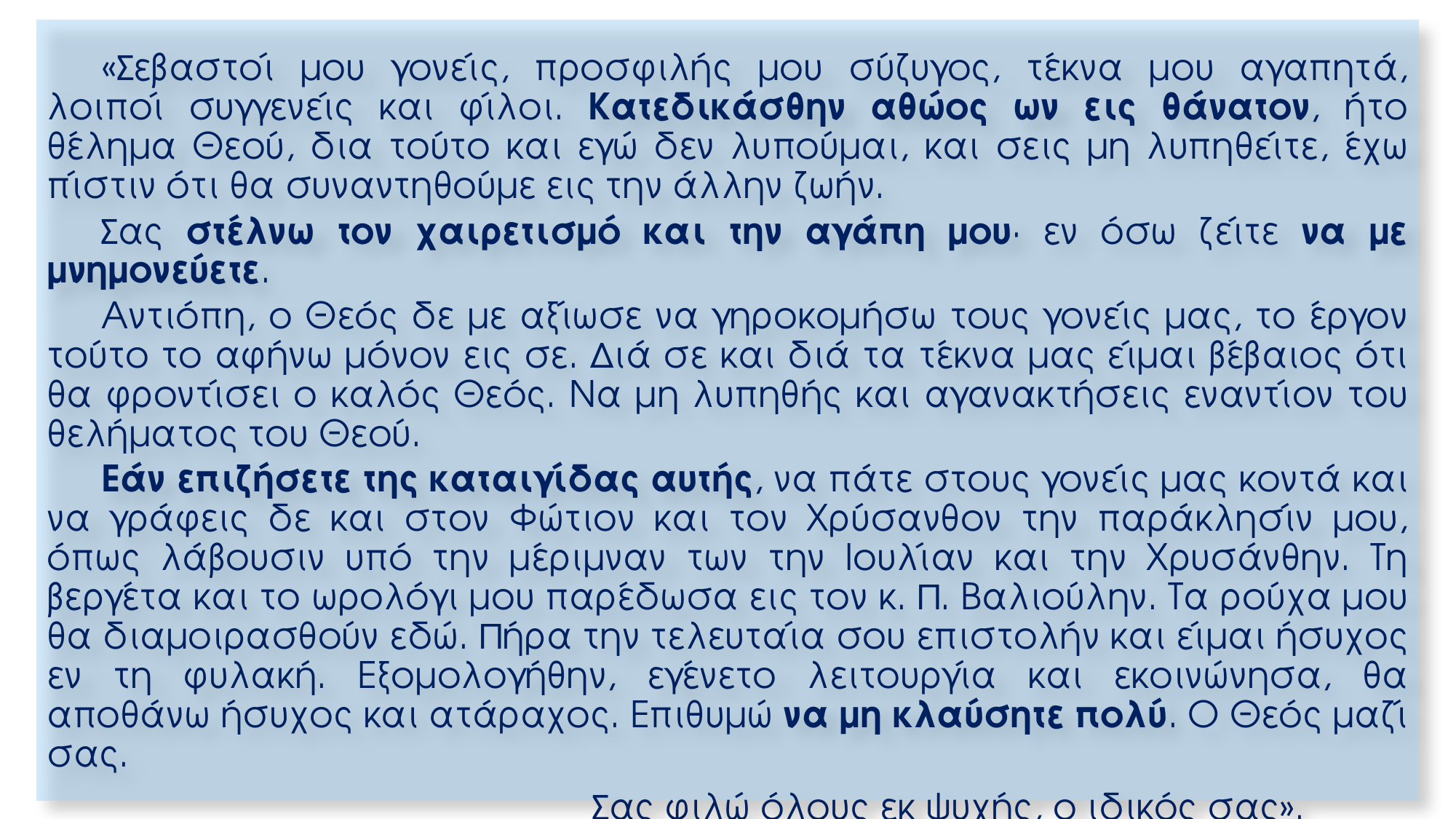

«Σεβαστοί μου γονείς, προσφιλής μου σύζυγος, τέκνα μου αγαπητά, λοιποί συγγενείς και φίλοι. Κατεδικάσθην αθώος ων εις θάνατον, ήτο θέλημα Θεού, δια τούτο και εγώ δεν λυπούμαι, και σεις μη λυπηθείτε, έχω πίστιν ότι θα συναντηθούμε εις την άλλην ζωήν.
Σας στέλνω τον χαιρετισμό και την αγάπη μου· εν όσω ζείτε να με μνημονεύετε.
Αντιόπη, ο Θεός δε με αξίωσε να γηροκομήσω τους γονείς μας, το έργον τούτο το αφήνω μόνον εις σε. Διά σε και διά τα τέκνα μας είμαι βέβαιος ότι θα φροντίσει ο καλός Θεός. Να μη λυπηθής και αγανακτήσεις εναντίον του θελήματος του Θεού.
Εάν επιζήσετε της καταιγίδας αυτής, να πάτε στους γονείς μας κοντά και να γράφεις δε και στον Φώτιον και τον Χρύσανθον την παράκλησίν μου, όπως λάβουσιν υπό την μέριμναν των την Ιουλίαν και την Χρυσάνθην. Τη βεργέτα και το ωρολόγι μου παρέδωσα εις τον κ. Π. Βαλιούλην. Τα ρούχα μου θα διαμοιρασθούν εδώ. Πήρα την τελευταία σου επιστολήν και είμαι ήσυχος εν τη φυλακή. Εξομολογήθην, εγένετο λειτουργία και εκοινώνησα, θα αποθάνω ήσυχος και ατάραχος. Επιθυμώ να μη κλαύσητε πολύ. Ο Θεός μαζί σας.
					Σας φιλώ όλους εκ ψυχής, ο ιδικός σας».